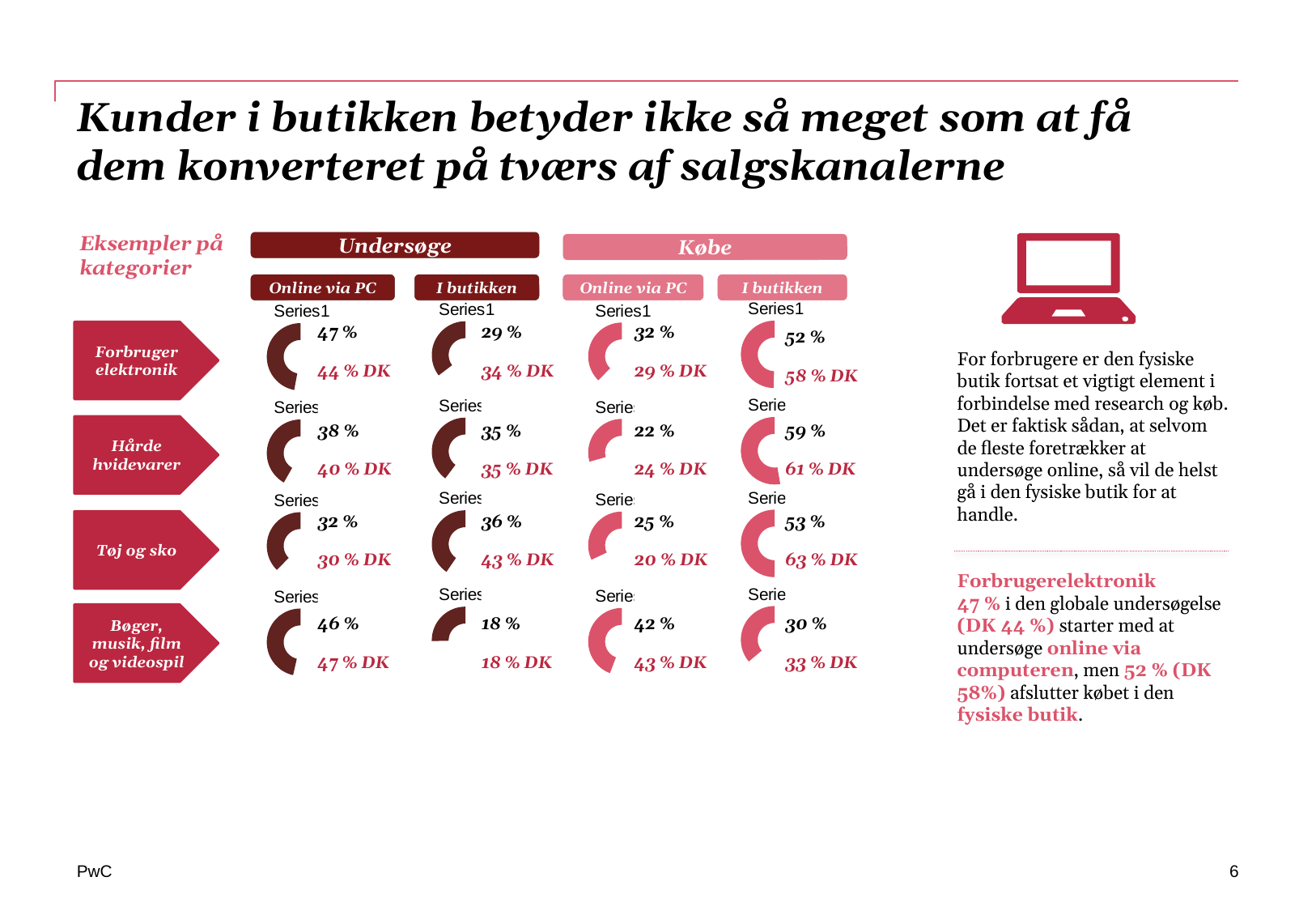

# Kunder i butikken betyder ikke så meget som at få dem konverteret på tværs af salgskanalerne
Eksempler på kategorier
Undersøge
Købe
Online via PC
I butikken
Online via PC
I butikken
47 %
29 %
32 %
52 %
44 % DK
34 % DK
29 % DK
58 % DK
38 %
35 %
22 %
59 %
40 % DK
35 % DK
24 % DK
61 % DK
32 %
36 %
25 %
53 %
30 % DK
43 % DK
20 % DK
63 % DK
46 %
18 %
42 %
30 %
47 % DK
18 % DK
43 % DK
33 % DK
Forbruger elektronik
Hårde hvidevarer
Tøj og sko
Bøger, musik, film og videospil

### Chart

| Category | Column2 |
|---|---|
|  | 53.0 |
|  | 52.0 |

### Chart

| Category | Column2 |
|---|---|
|  | 53.0 |
|  | 29.0 |

### Chart

| Category | Column2 |
|---|---|
|  | 53.0 |
|  | 32.0 |

### Chart

| Category | Column2 |
|---|---|
|  | 53.0 |
|  | 47.0 |
For forbrugere er den fysiske butik fortsat et vigtigt element i forbindelse med research og køb. Det er faktisk sådan, at selvom de fleste foretrækker at undersøge online, så vil de helst gå i den fysiske butik for at handle.

Forbrugerelektronik
47 % i den globale undersøgelse (DK 44 %) starter med at undersøge online via computeren, men 52 % (DK 58%) afslutter købet i den fysiske butik.

### Chart

| Category | Column2 |
|---|---|
|  | 53.0 |
|  | 59.0 |

### Chart

| Category | Column2 |
|---|---|
|  | 53.0 |
|  | 35.0 |

### Chart

| Category | Column2 |
|---|---|
|  | 53.0 |
|  | 22.0 |

### Chart

| Category | Column2 |
|---|---|
|  | 53.0 |
|  | 38.0 |

### Chart

| Category | Column2 |
|---|---|
|  | 53.0 |
|  | 53.0 |

### Chart

| Category | Column2 |
|---|---|
|  | 53.0 |
|  | 36.0 |

### Chart

| Category | Column2 |
|---|---|
|  | 53.0 |
|  | 25.0 |

### Chart

| Category | Column2 |
|---|---|
|  | 53.0 |
|  | 32.0 |

### Chart

| Category | Column2 |
|---|---|
|  | 53.0 |
|  | 30.0 |

### Chart

| Category | Column2 |
|---|---|
|  | 53.0 |
|  | 18.0 |

### Chart

| Category | Column2 |
|---|---|
|  | 53.0 |
|  | 42.0 |

### Chart

| Category | Column2 |
|---|---|
|  | 53.0 |
|  | 46.0 |
6